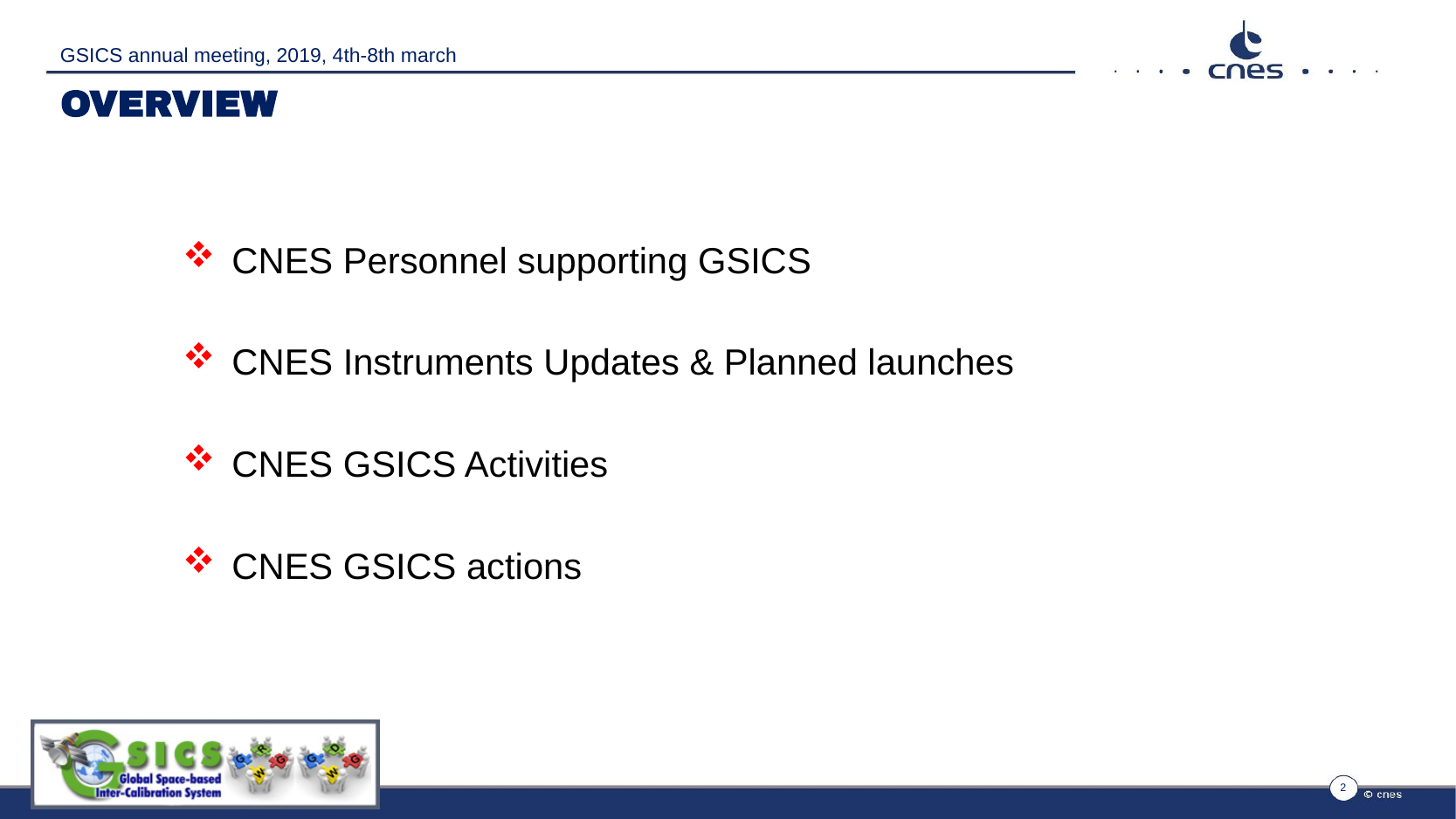

# OVERVIEW

CNES Personnel supporting GSICS

CNES Instruments Updates & Planned launches

CNES GSICS Activities

CNES GSICS actions

2